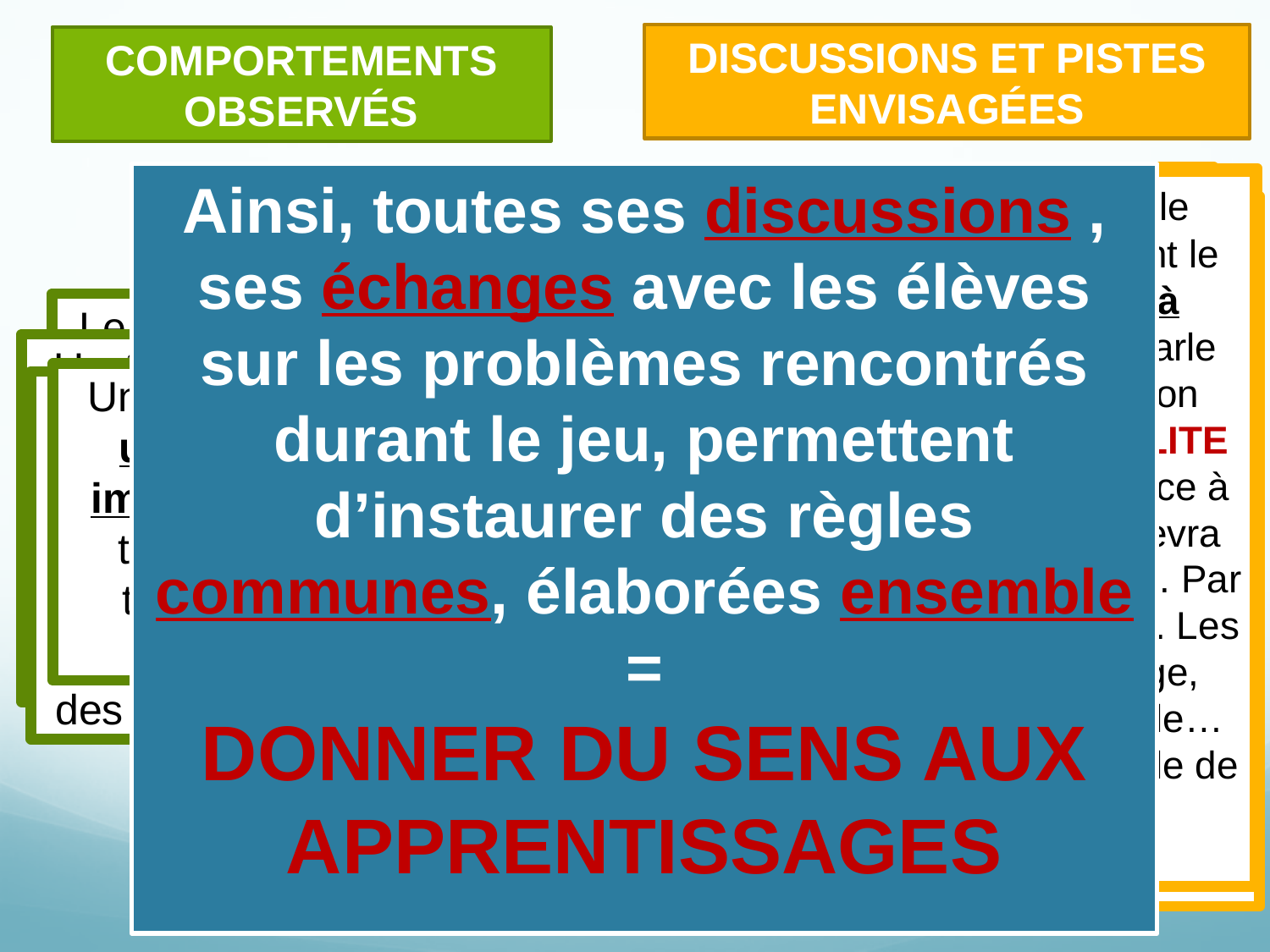

DISCUSSIONS ET PISTES ENVISAGÉES
COMPORTEMENTS OBSERVÉS
Ainsi, toutes ses discussions , ses échanges avec les élèves sur les problèmes rencontrés durant le jeu, permettent d’instaurer des règles communes, élaborées ensemble
=
DONNER DU SENS AUX APPRENTISSAGES

On parle une nouvelle fois de LIBERTE du ballon. On ne joue pas le ballon au sol car on essaye de le garder et donc il ne vit plus. ON MET EN PLACE LA RÈGLE DU JEU AU SOL. (si je ne suis pas sur mes pieds, je ne peux pas jouer le ballon)
On parle avec les élèves de LIBERTE du ballon. L'équipe qui « enterre » le ballon est celle qui ne le fait plus vivre. Elle est donc pénalisée. On parle aussi d' EGALITE et de la règle du hors jeu. Si je veux récupérer le ballon je dois être dans mon camps et ne pas empêcher l'autre équipe de sortir le ballon du regroupement. ON MET EN PLACE LA RÈGLE DU HORS-JEU
On rappelle aux élèves que le rugby est un sport collectif dont le but est d'amener le ballon à plusieurs dans l'en-but. On parle alors de FRATERNITE mais on instaure aussi la règle d' EGALITE DES CHANCES. Un garçon face à une fille (en début de cycle) devra obligatoirement faire une passe. Par contre, les filles sont protégées. Les garçons se mettent en barrage, elles s’arrêtent et donne la balle…
N.B: par la suite, il est préférable de faire des groupes (3) d'engagements
Alors que certains luttent pour avoir le ballon, un joueur reste au loin et attend pour marquer → il ne participe pas au jeu (« tricheur » car il ne transpire pas). On parle de FRATERNITE, j'aide mes camarades à porter le ballon et ON MET EN PLACE LA RÈGLE DE L’EN-AVANT DE PASSE.
NB : cette règle (la + dure à intégrer) ne doit pas être un frein dans l’investissement des élèves. C’est pourquoi il ne faut pas hésité à la supprimer lors de certaines situations.
Le phénomène de « grappe »: tous les élèves sont autour du ballon qui ne peut plus circuler.
Un élève garde le ballon au sol et ne le lâche plus.  Ou une lutte pour le ballon s'engage au sol, entre plusieurs élèves.
Un élève avec un gabarit imposant par tout seul et traverse le terrain.
Un élève reste devant ou dans la zone de marque en attendant qu'on lui envoie le ballon. Ou un élève reste loin des actions de jeu.